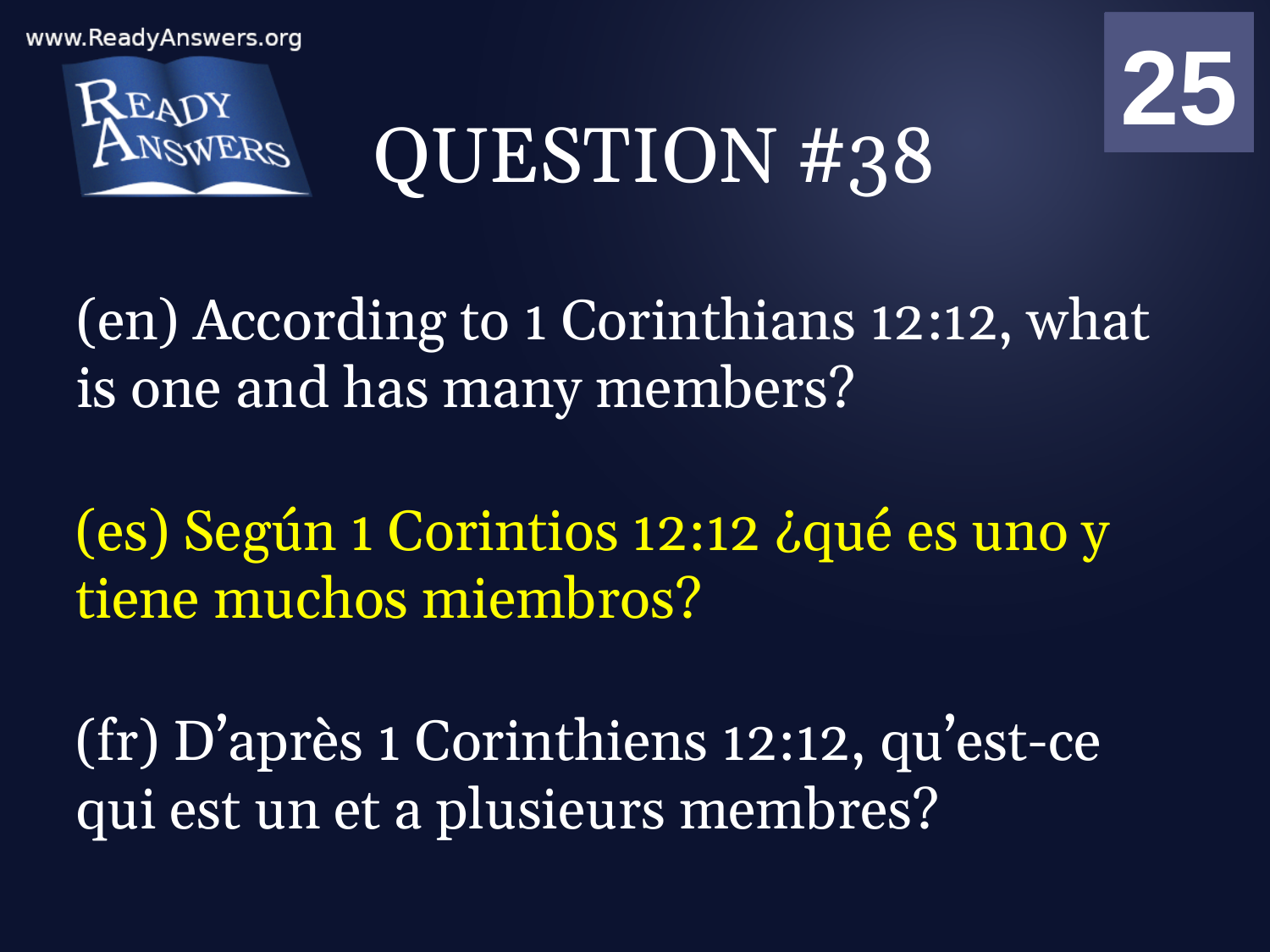

01
02
03
04
05
06
07
08
09
10
11
12
13
14
15
16
17
18
19
20
21
22
23
24
25
00
# QUESTION #38
(en) According to 1 Corinthians 12:12, what is one and has many members?
(es) Según 1 Corintios 12:12 ¿qué es uno y tiene muchos miembros?
(fr) D’après 1 Corinthiens 12:12, qu’est-ce qui est un et a plusieurs membres?